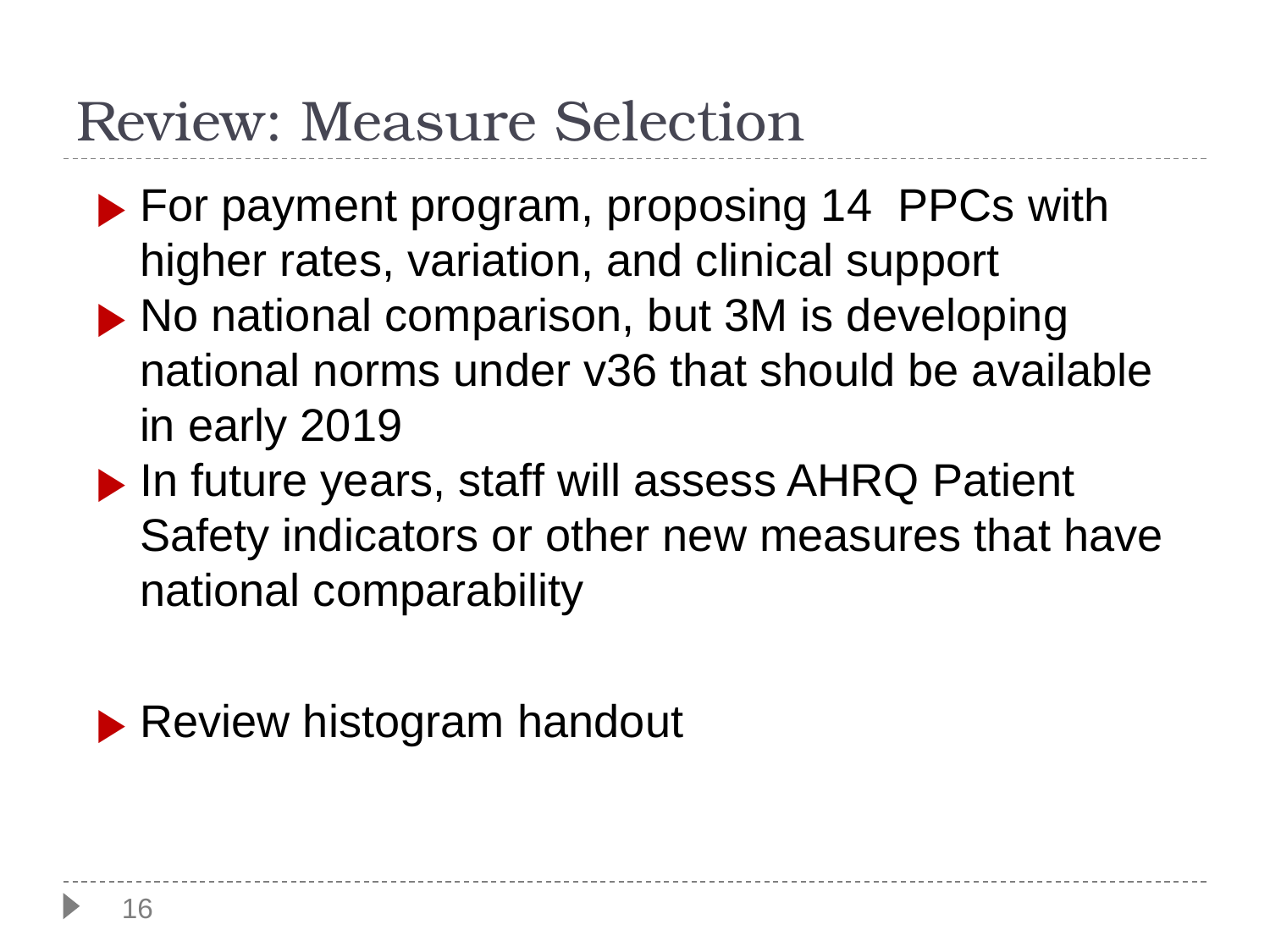

# Review: Measure Selection
For payment program, proposing 14  PPCs with higher rates, variation, and clinical support
No national comparison, but 3M is developing national norms under v36 that should be available in early 2019
In future years, staff will assess AHRQ Patient Safety indicators or other new measures that have national comparability

Review histogram handout